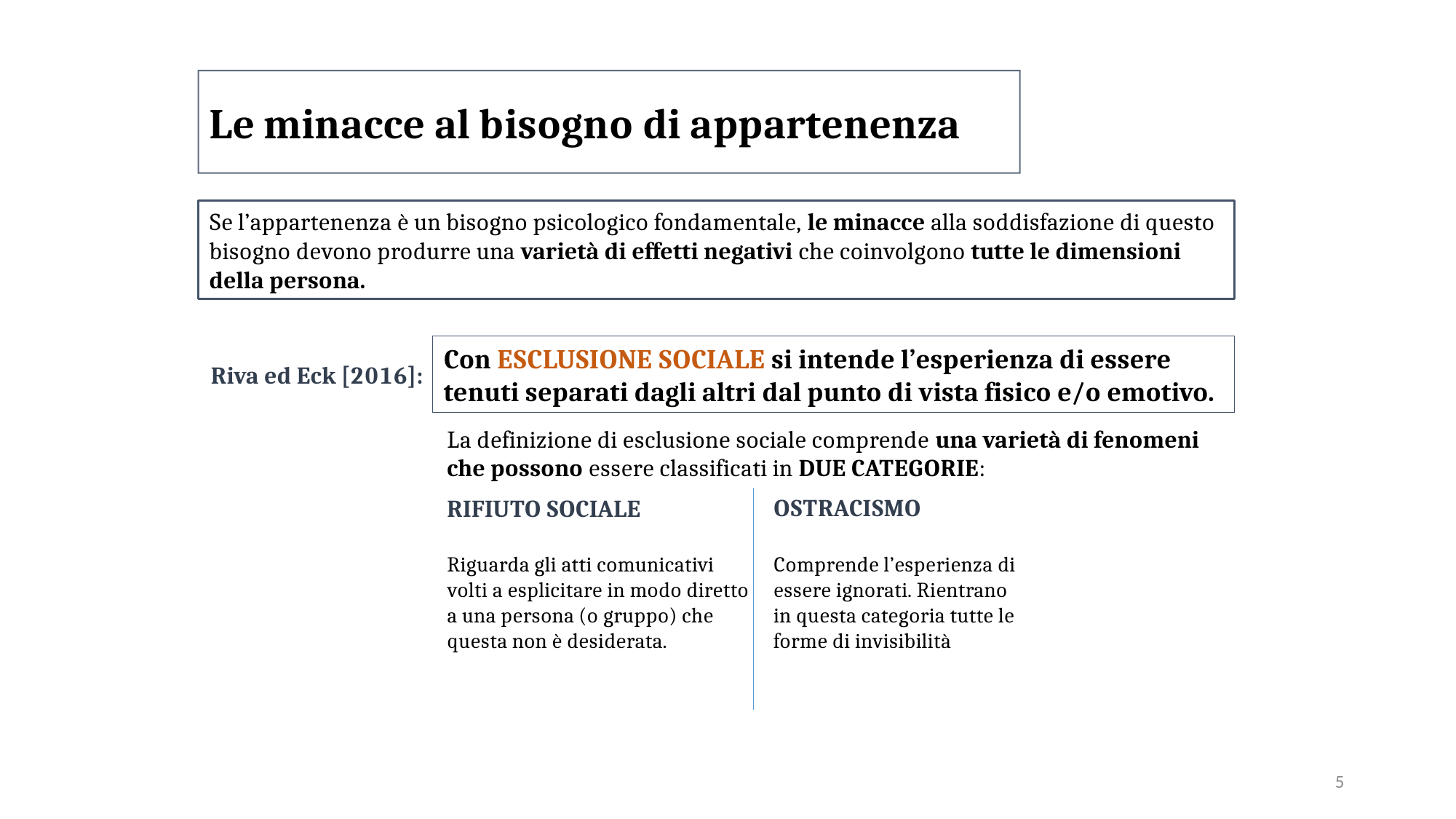

Le minacce al bisogno di appartenenza
Se l’appartenenza è un bisogno psicologico fondamentale, le minacce alla soddisfazione di questo bisogno devono produrre una varietà di effetti negativi che coinvolgono tutte le dimensioni della persona.
Con ESCLUSIONE SOCIALE si intende l’esperienza di essere tenuti separati dagli altri dal punto di vista fisico e/o emotivo.
Riva ed Eck [2016]:
La definizione di esclusione sociale comprende una varietà di fenomeni che possono essere classificati in DUE CATEGORIE:
OSTRACISMO

Comprende l’esperienza di essere ignorati. Rientrano in questa categoria tutte le forme di invisibilità

RIFIUTO SOCIALE

Riguarda gli atti comunicativi volti a esplicitare in modo diretto a una persona (o gruppo) che questa non è desiderata.
5